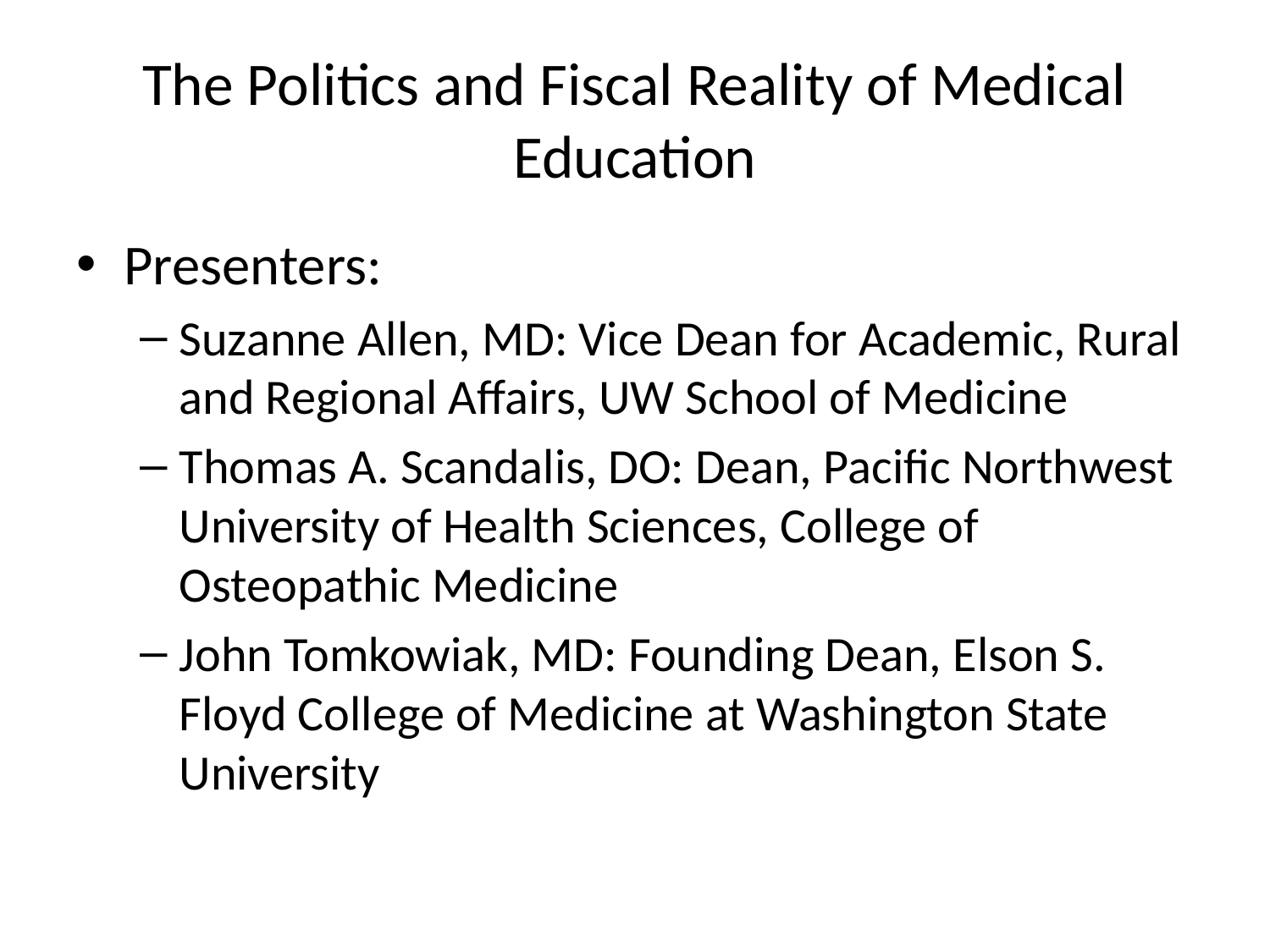

# The Politics and Fiscal Reality of Medical Education
Presenters:
Suzanne Allen, MD: Vice Dean for Academic, Rural and Regional Affairs, UW School of Medicine
Thomas A. Scandalis, DO: Dean, Pacific Northwest University of Health Sciences, College of Osteopathic Medicine
John Tomkowiak, MD: Founding Dean, Elson S. Floyd College of Medicine at Washington State University